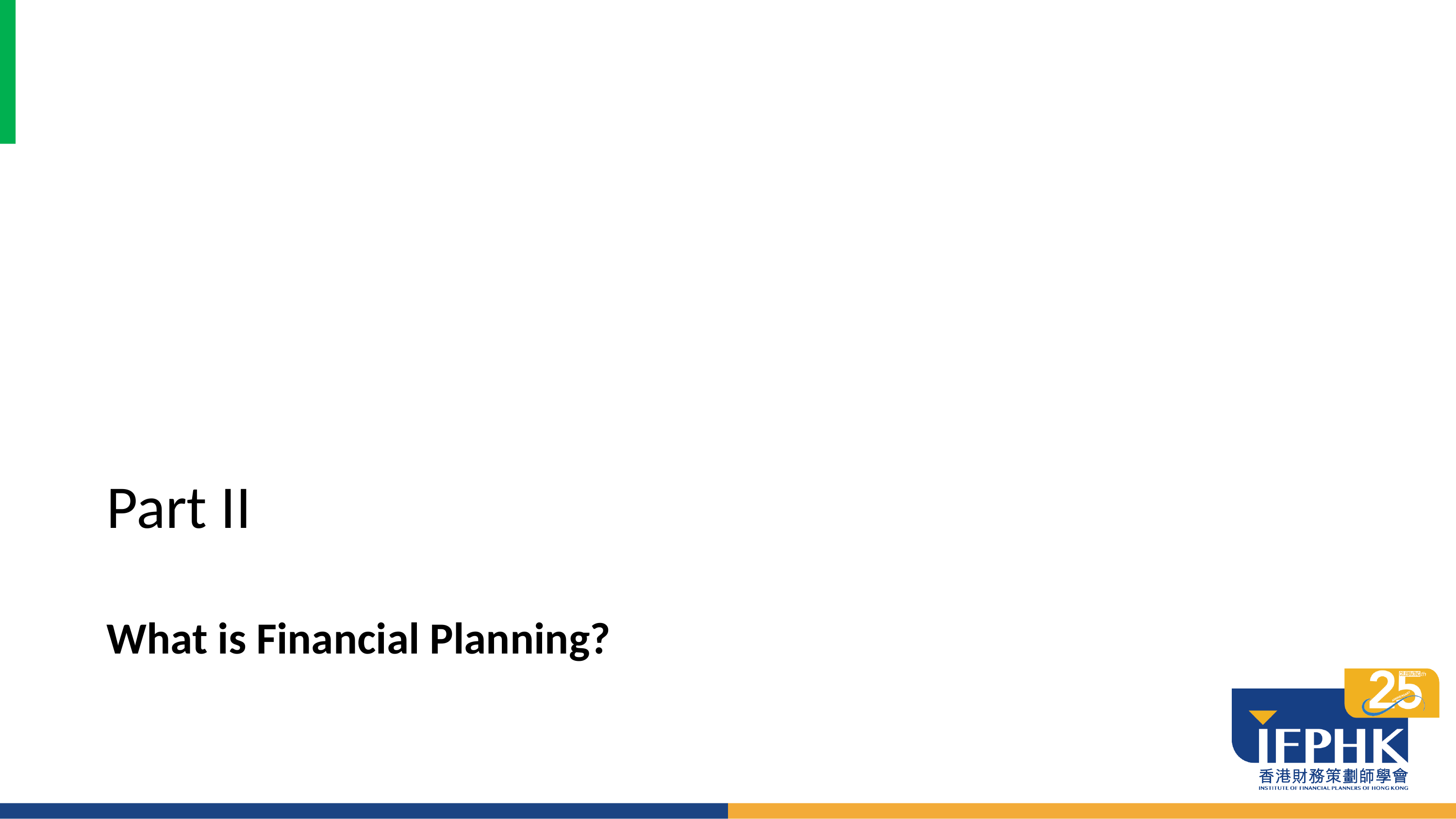

# Part II

What is Financial Planning?